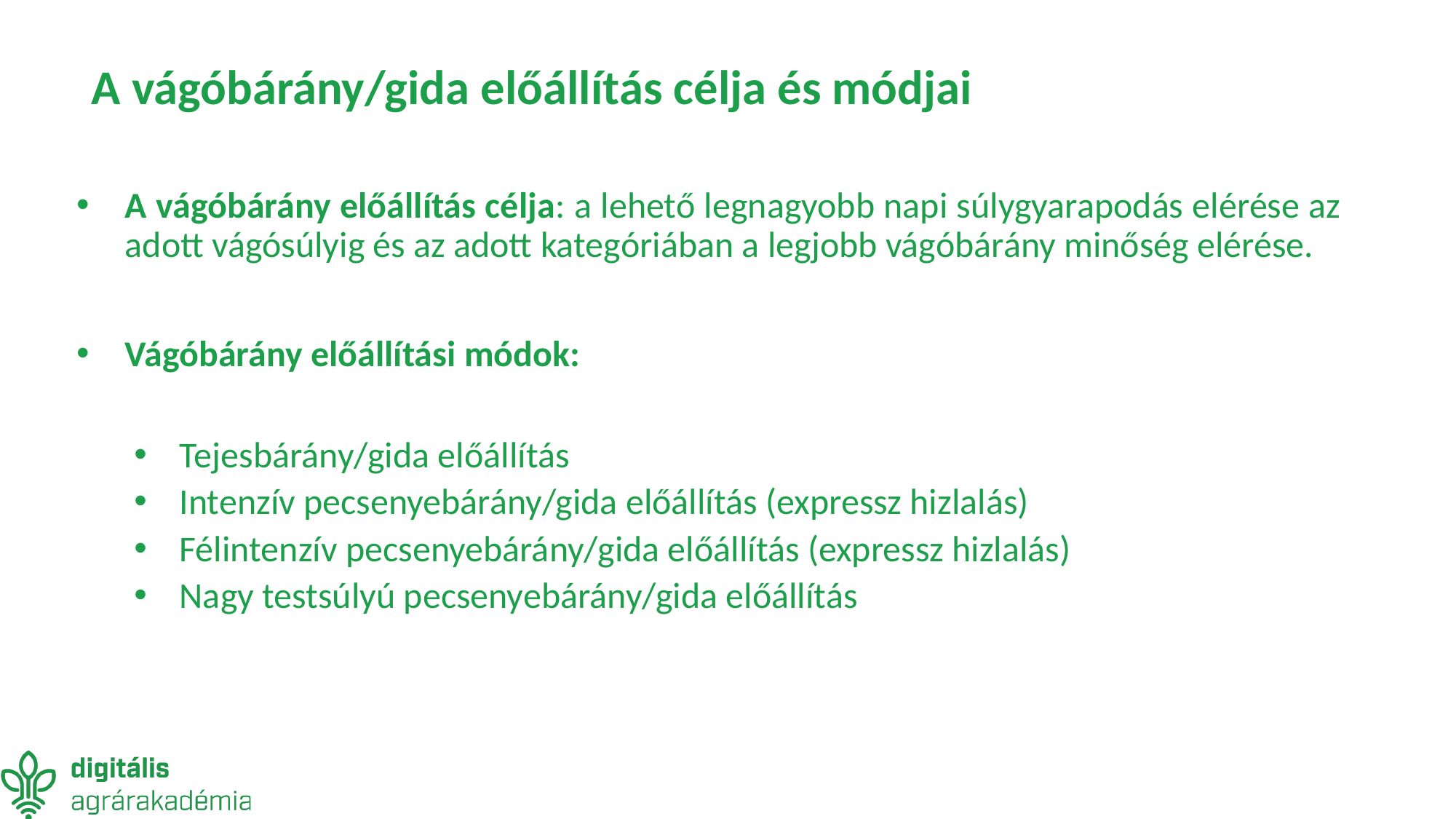

# A vágóbárány/gida előállítás célja és módjai
A vágóbárány előállítás célja: a lehető legnagyobb napi súlygyarapodás elérése az adott vágósúlyig és az adott kategóriában a legjobb vágóbárány minőség elérése.

Vágóbárány előállítási módok:

Tejesbárány/gida előállítás
Intenzív pecsenyebárány/gida előállítás (expressz hizlalás)
Félintenzív pecsenyebárány/gida előállítás (expressz hizlalás)
Nagy testsúlyú pecsenyebárány/gida előállítás